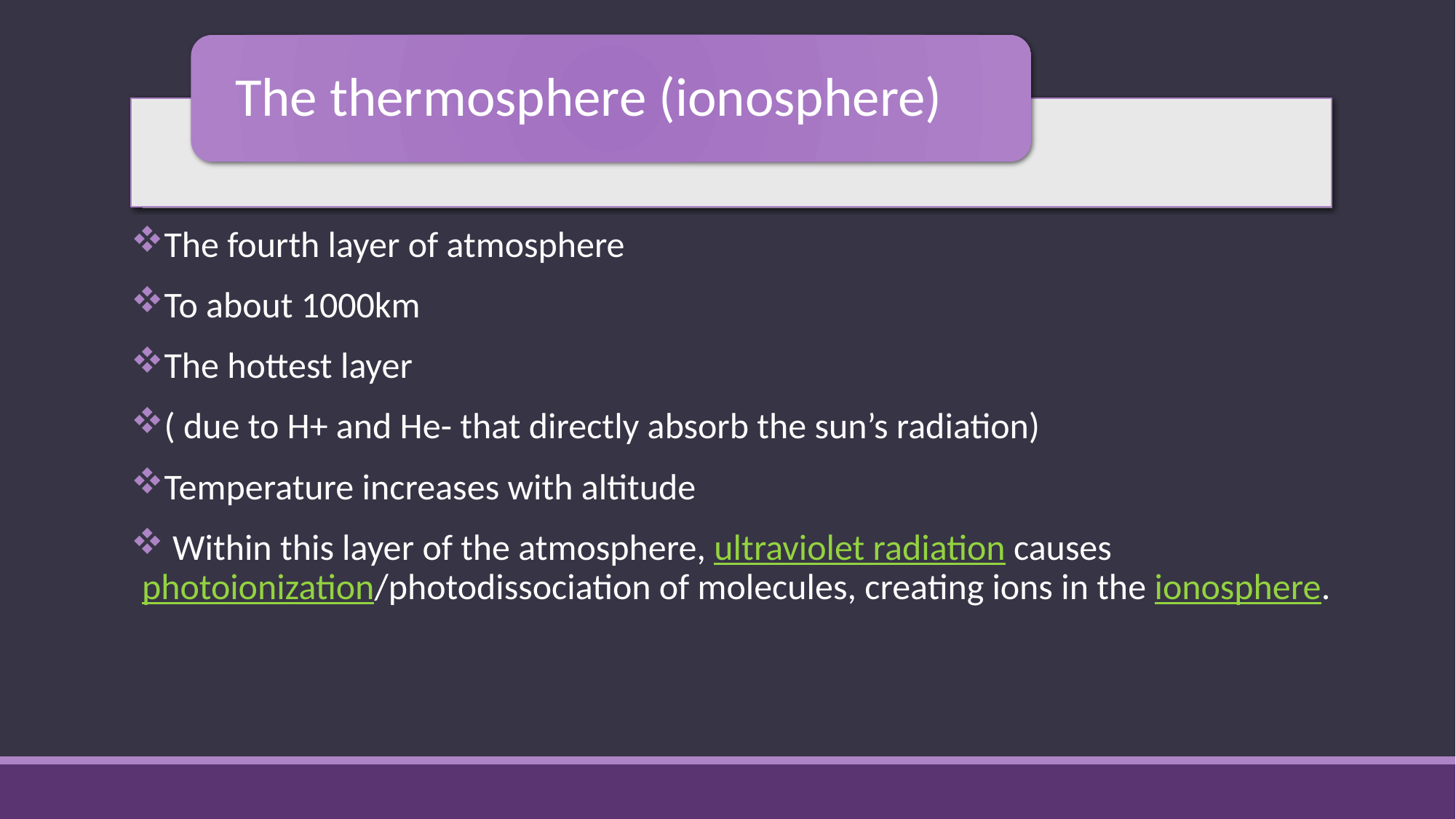

The thermosphere (ionosphere)
The fourth layer of atmosphere
To about 1000km
The hottest layer
( due to H+ and He- that directly absorb the sun’s radiation)
Temperature increases with altitude
 Within this layer of the atmosphere, ultraviolet radiation causes photoionization/photodissociation of molecules, creating ions in the ionosphere.